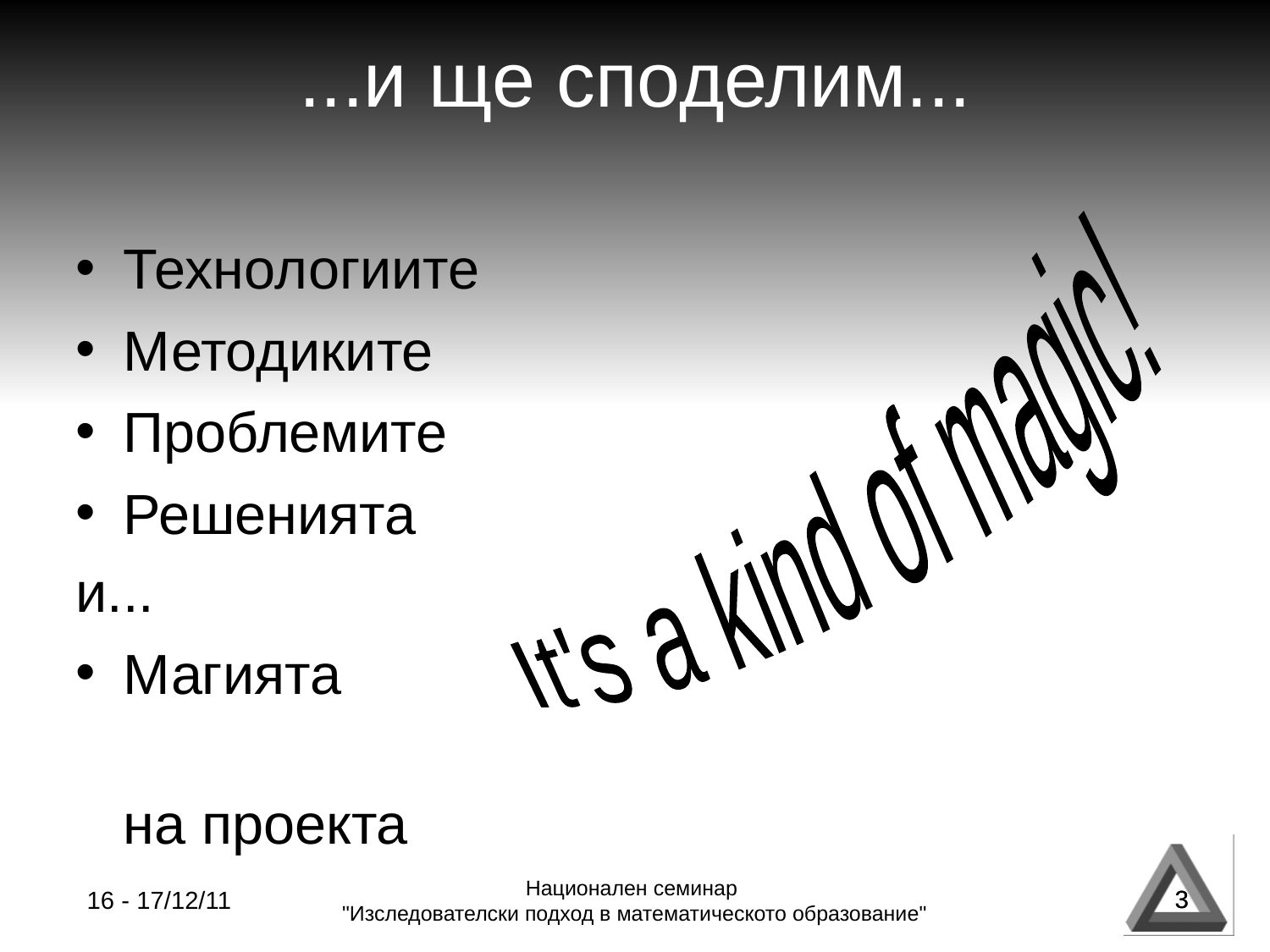

...и ще споделим...
Технологиите
Методиките
Проблемите
Решенията
и...
Магията
на проекта
It's a kind of magic!
3
16 - 17/12/11
Национален семинар
"Изследователски подход в математическото образование"